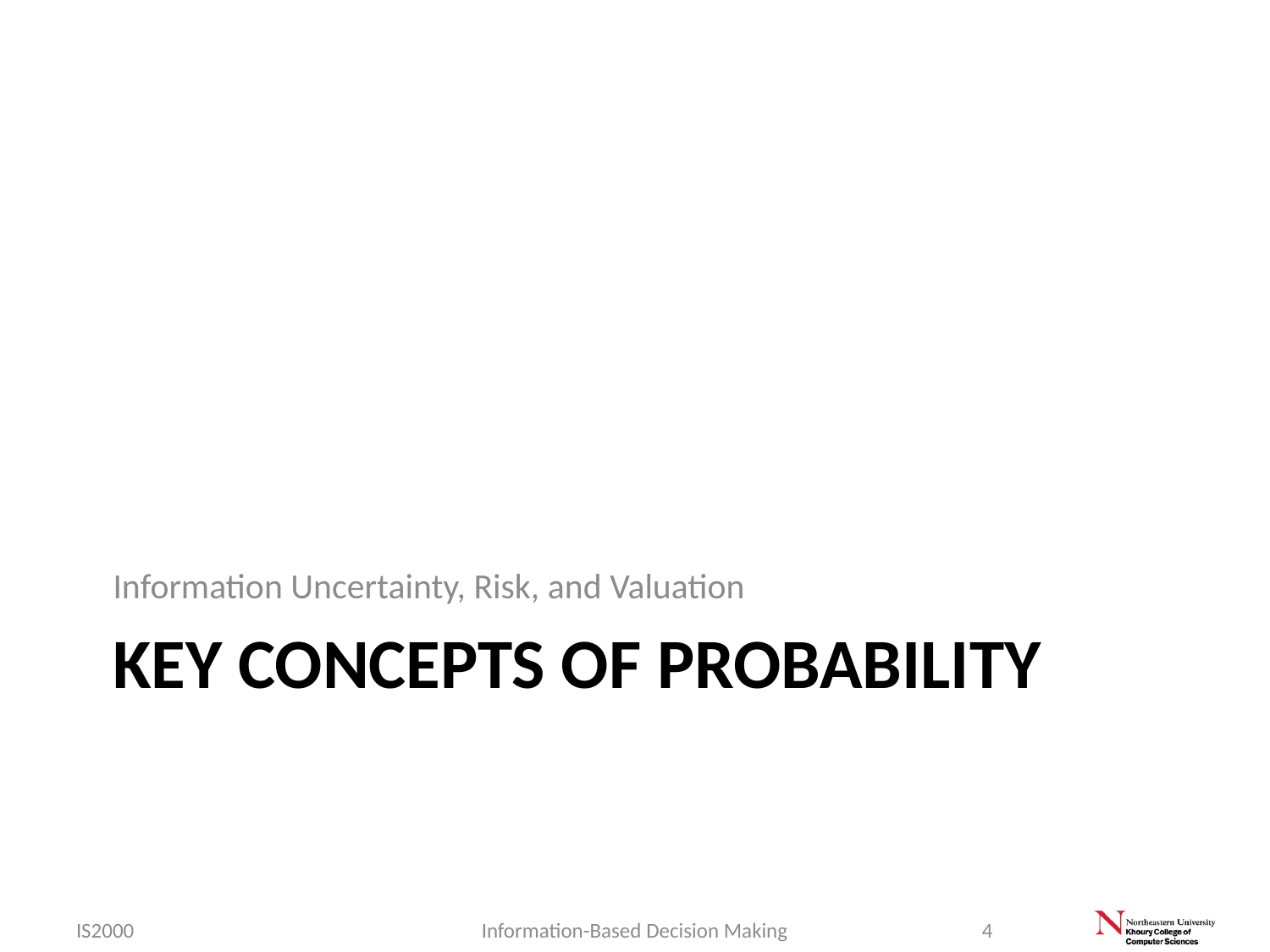

Information Uncertainty, Risk, and Valuation
# Key Concepts of Probability
IS2000
Information-Based Decision Making
4